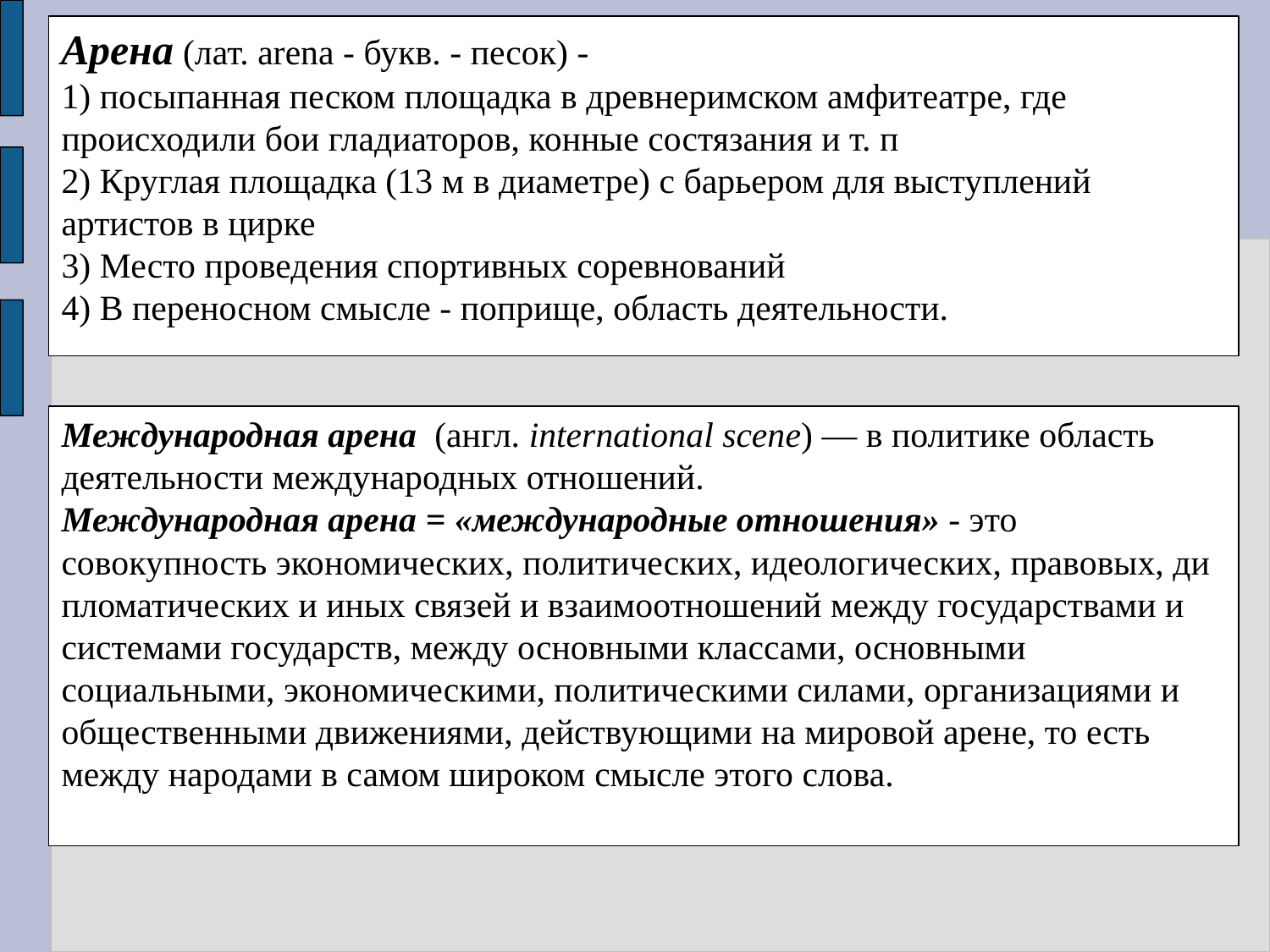

Арена (лат. arena - букв. - песок) -
1) посыпанная песком площадка в древнеримском амфитеатре, где происходили бои гладиаторов, конные состязания и т. п
2) Круглая площадка (13 м в диаметре) с барьером для выступлений артистов в цирке
3) Место проведения спортивных соревнований
4) В переносном смысле - поприще, область деятельности.
Международная арена  (англ. international scene) — в политике область деятельности международных отношений.
Международная арена = «международные отношения» - это совокупность экономических, политических, идеологических, правовых, дипломатических и иных связей и взаимоотношений между государствами и системами государств, между основными классами, основными социальными, экономическими, политическими силами, организациями и общественными движениями, действующими на мировой арене, то есть между народами в самом широком смысле этого слова.